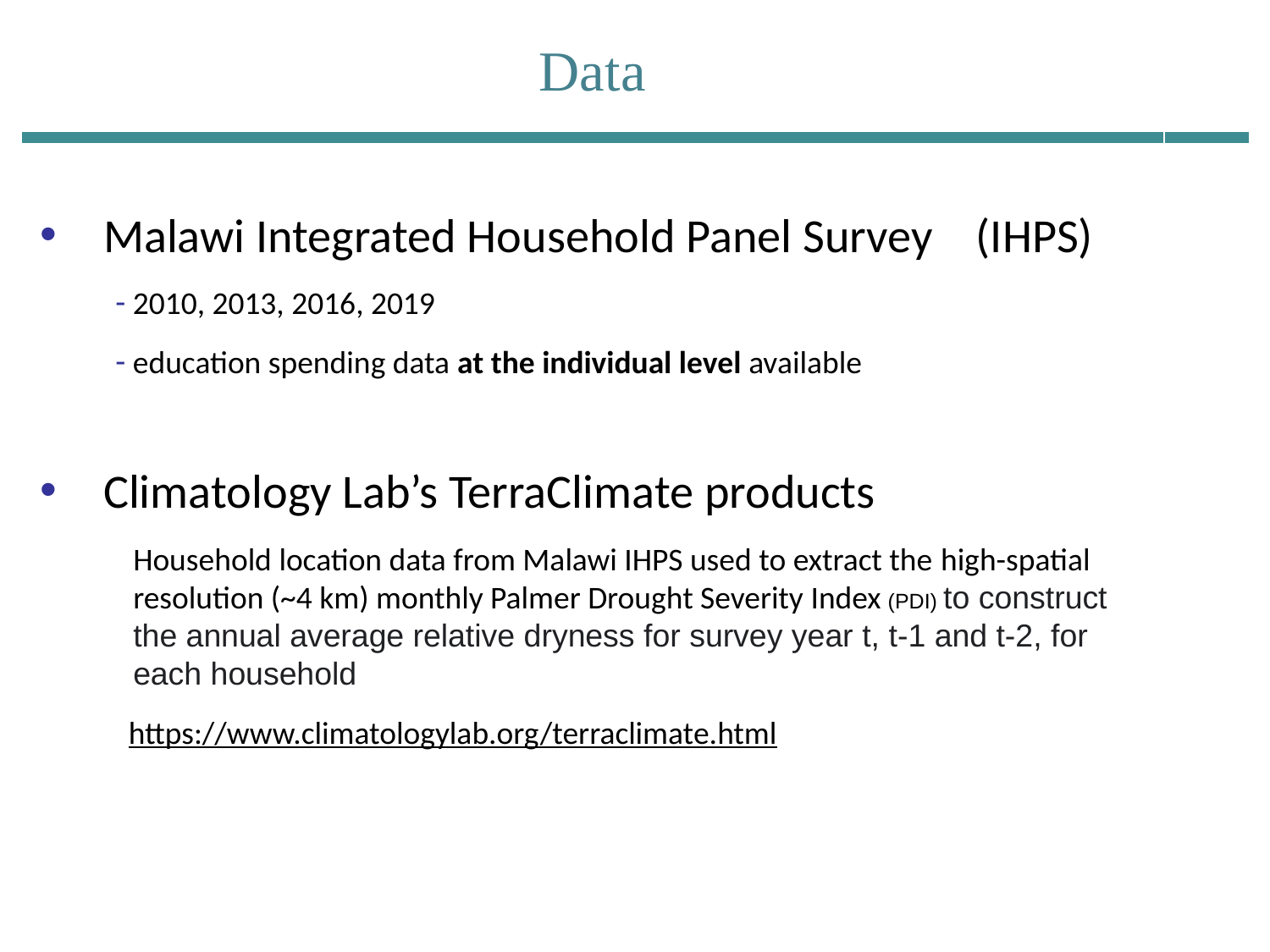

# Data
Malawi Integrated Household Panel Survey    (IHPS)
 2010, 2013, 2016, 2019
 education spending data at the individual level available

Climatology Lab’s TerraClimate products
Household location data from Malawi IHPS used to extract the high-spatial resolution (~4 km) monthly Palmer Drought Severity Index (PDI) to construct the annual average relative dryness for survey year t, t-1 and t-2, for each household
 https://www.climatologylab.org/terraclimate.html